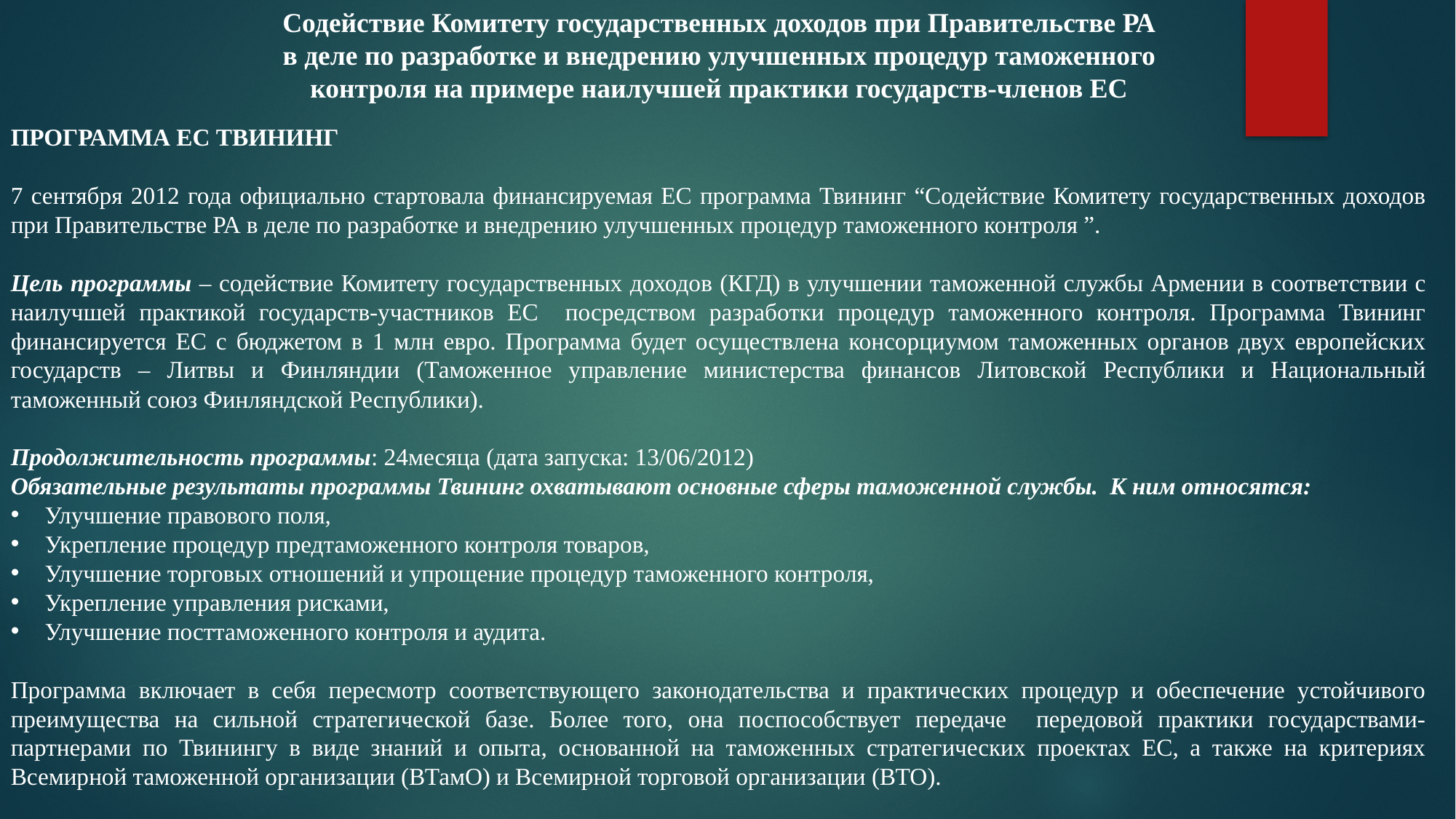

Содействие Комитету государственных доходов при Правительстве РА
в деле по разработке и внедрению улучшенных процедур таможенного
контроля на примере наилучшей практики государств-членов ЕС

ПРОГРАММА ЕС ТВИНИНГ

7 сентября 2012 года официально стартовала финансируемая ЕС программа Твининг “Содействие Комитету государственных доходов при Правительстве РА в деле по разработке и внедрению улучшенных процедур таможенного контроля ”.

Цель программы – содействие Комитету государственных доходов (КГД) в улучшении таможенной службы Армении в соответствии с наилучшей практикой государств-участников ЕС  посредством разработки процедур таможенного контроля. Программа Твининг финансируется ЕС с бюджетом в 1 млн евро. Программа будет осуществлена консорциумом таможенных органов двух европейских государств – Литвы и Финляндии (Таможенное управление министерства финансов Литовской Республики и Национальный таможенный союз Финляндской Республики).

Продолжительность программы: 24месяца (дата запуска: 13/06/2012)
Обязательные результаты программы Твининг охватывают основные сферы таможенной службы.  К ним относятся:
Улучшение правового поля,
Укрепление процедур предтаможенного контроля товаров,
Улучшение торговых отношений и упрощение процедур таможенного контроля,
Укрепление управления рисками,
Улучшение посттаможенного контроля и аудита.

Программа включает в себя пересмотр соответствующего законодательства и практических процедур и обеспечение устойчивого преимущества на сильной стратегической базе. Более того, она поспособствует передаче  передовой практики государствами-партнерами по Твинингу в виде знаний и опыта, основанной на таможенных стратегических проектах ЕС, а также на критериях Всемирной таможенной организации (ВТамО) и Всемирной торговой организации (ВТО).